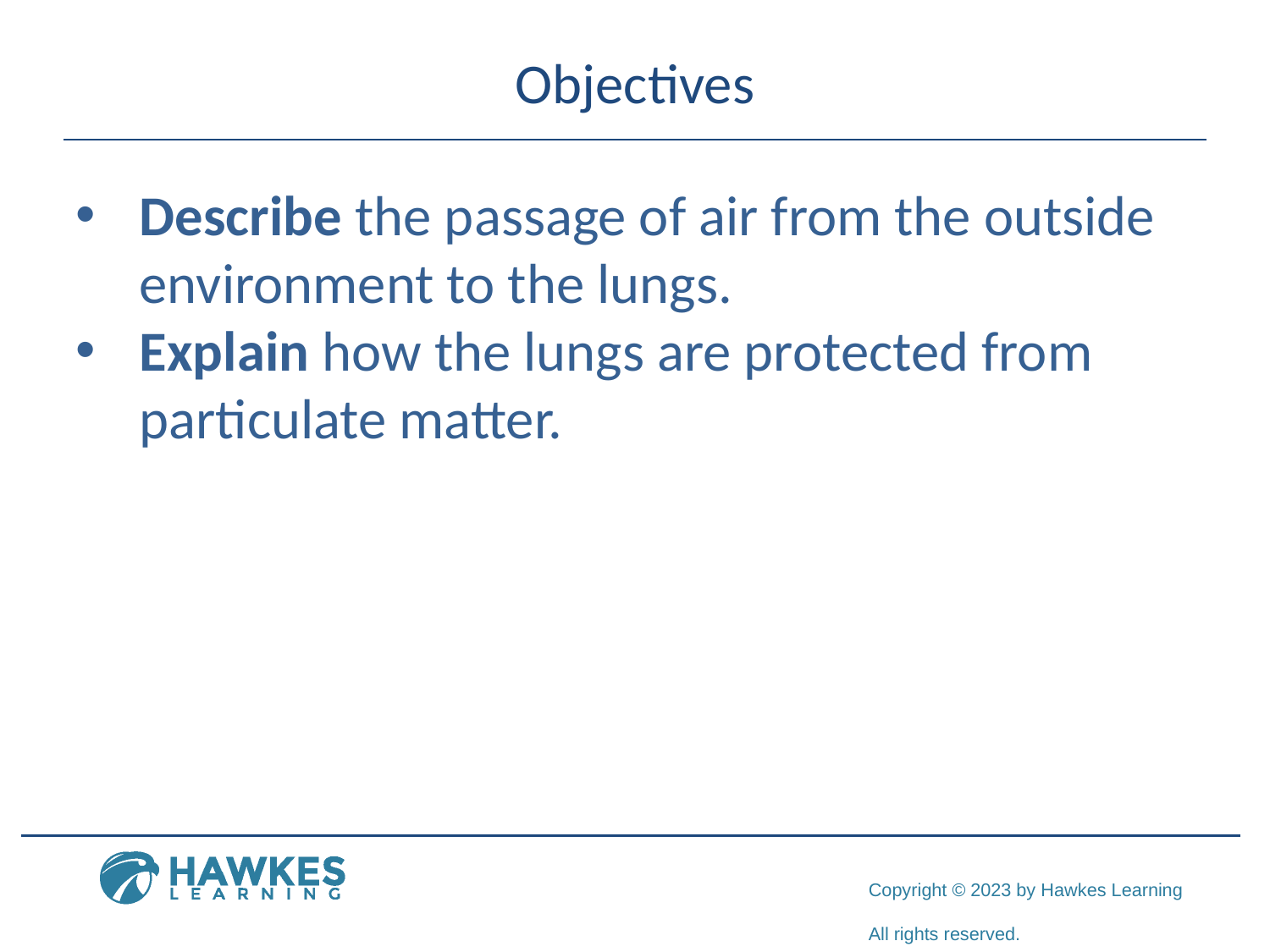

# Objectives

Describe the passage of air from the outside environment to the lungs.
Explain how the lungs are protected from particulate matter.